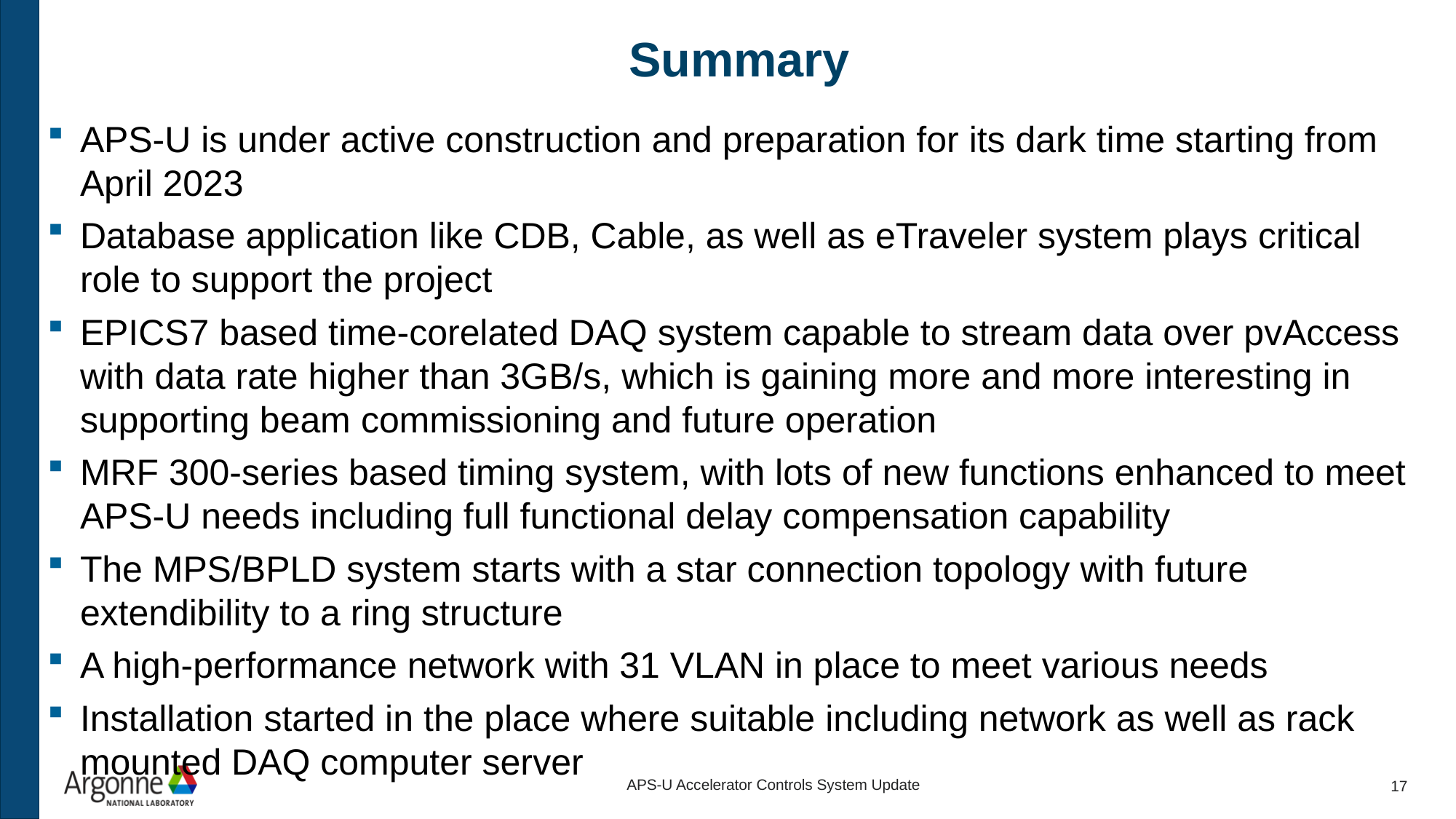

# Summary
APS-U is under active construction and preparation for its dark time starting from April 2023
Database application like CDB, Cable, as well as eTraveler system plays critical role to support the project
EPICS7 based time-corelated DAQ system capable to stream data over pvAccess with data rate higher than 3GB/s, which is gaining more and more interesting in supporting beam commissioning and future operation
MRF 300-series based timing system, with lots of new functions enhanced to meet APS-U needs including full functional delay compensation capability
The MPS/BPLD system starts with a star connection topology with future extendibility to a ring structure
A high-performance network with 31 VLAN in place to meet various needs
Installation started in the place where suitable including network as well as rack mounted DAQ computer server
APS-U Accelerator Controls System Update
17